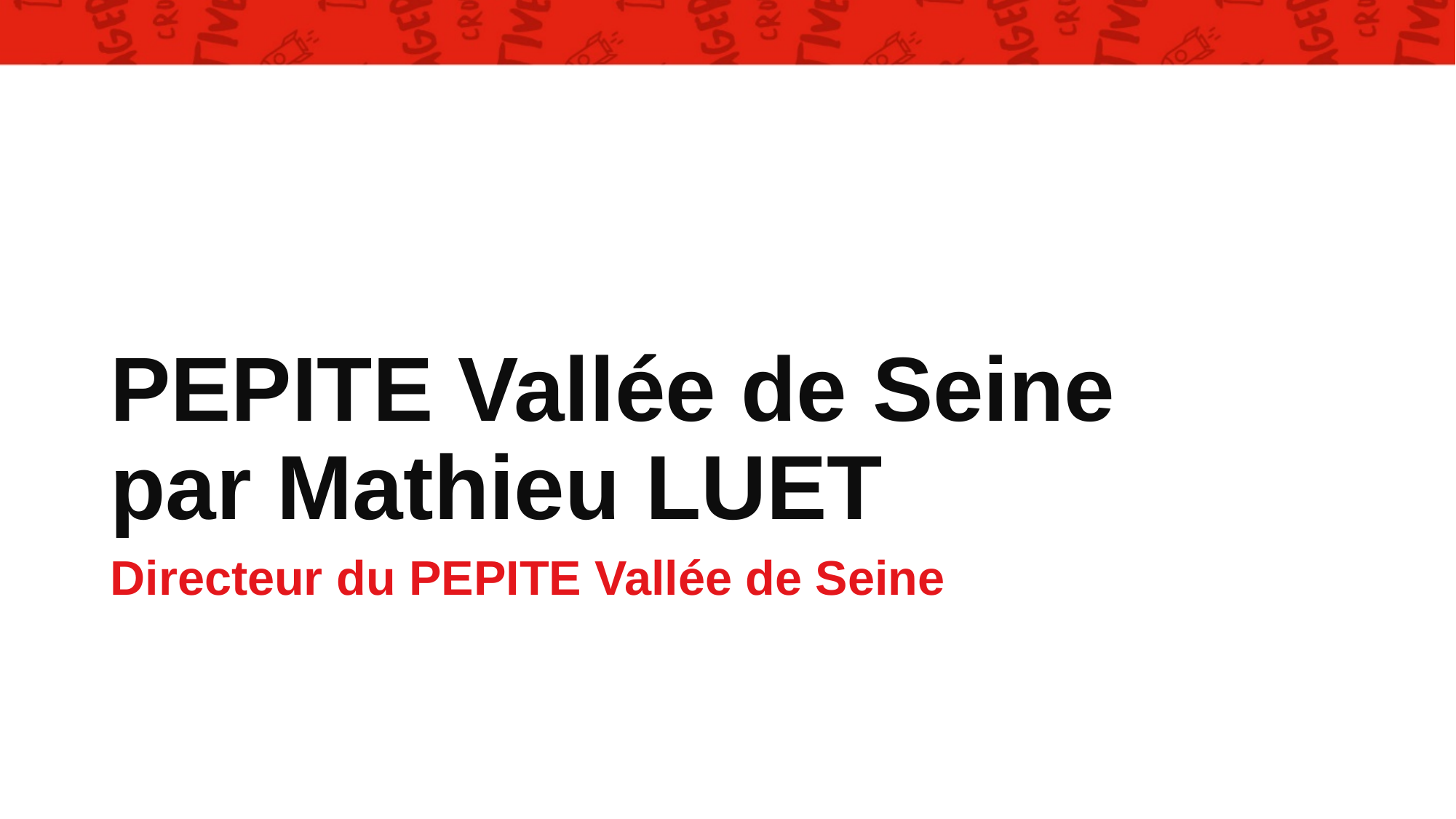

# PEPITE Vallée de Seine par Mathieu LUET
Directeur du PEPITE Vallée de Seine